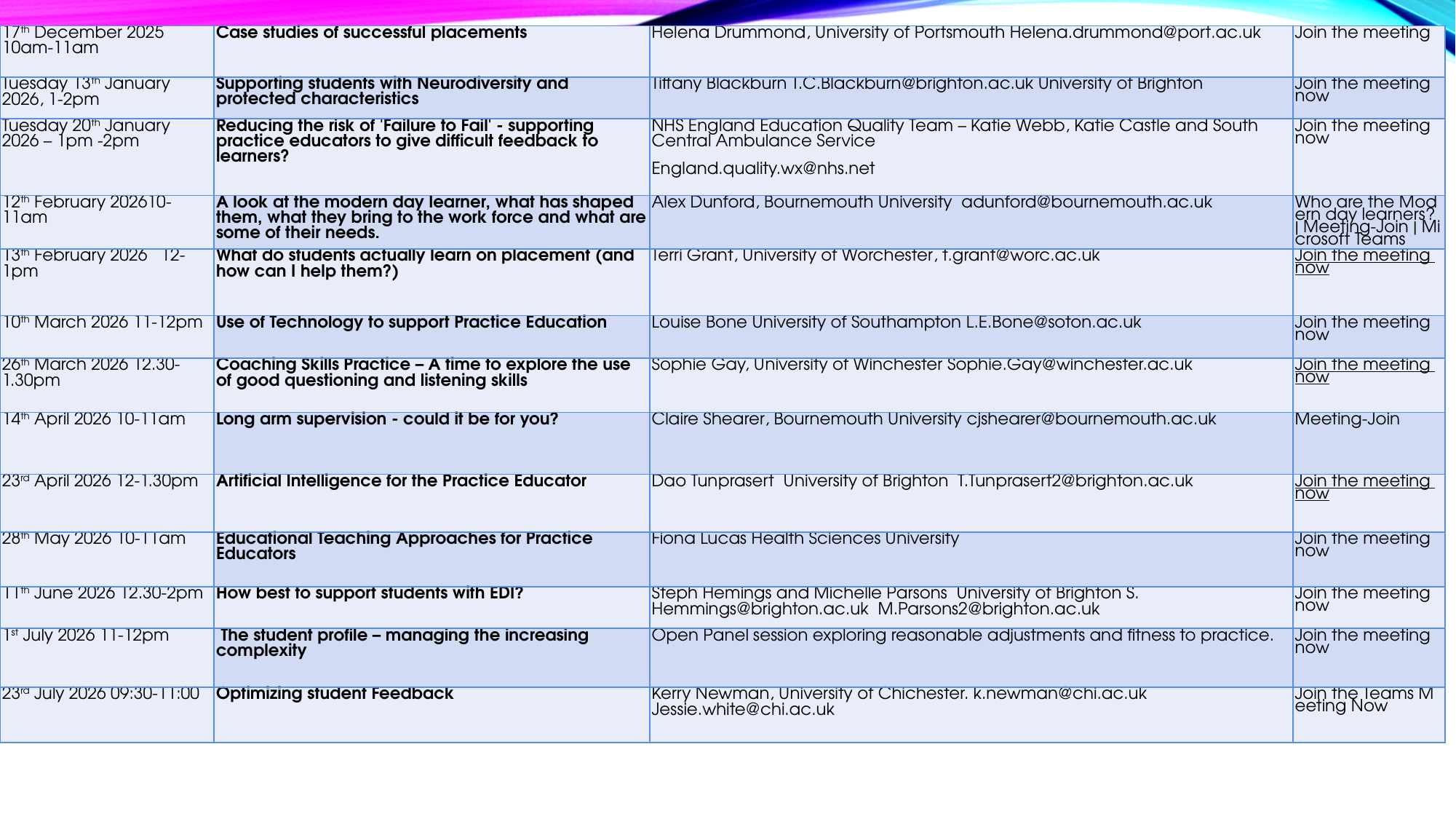

| 17th December 2025 10am-11am | Case studies of successful placements | Helena Drummond, University of Portsmouth Helena.drummond@port.ac.uk | Join the meeting |
| --- | --- | --- | --- |
| Tuesday 13th January 2026, 1-2pm | Supporting students with Neurodiversity and protected characteristics | Tiffany Blackburn T.C.Blackburn@brighton.ac.uk University of Brighton | Join the meeting now |
| Tuesday 20th January 2026 – 1pm -2pm | Reducing the risk of 'Failure to Fail' - supporting practice educators to give difficult feedback to learners? | NHS England Education Quality Team – Katie Webb, Katie Castle and South Central Ambulance Service England.quality.wx@nhs.net | Join the meeting now |
| 12th February 202610-11am | A look at the modern day learner, what has shaped them, what they bring to the work force and what are some of their needs. | Alex Dunford, Bournemouth University adunford@bournemouth.ac.uk | Who are the Modern day learners? | Meeting-Join | Microsoft Teams |
| 13th February 2026 12-1pm | What do students actually learn on placement (and how can I help them?) | Terri Grant, University of Worchester, t.grant@worc.ac.uk | Join the meeting now |
| 10th March 2026 11-12pm | Use of Technology to support Practice Education | Louise Bone University of Southampton L.E.Bone@soton.ac.uk | Join the meeting now |
| 26th March 2026 12.30-1.30pm | Coaching Skills Practice – A time to explore the use of good questioning and listening skills | Sophie Gay, University of Winchester Sophie.Gay@winchester.ac.uk | Join the meeting now |
| 14th April 2026 10-11am | Long arm supervision - could it be for you? | Claire Shearer, Bournemouth University cjshearer@bournemouth.ac.uk | Meeting-Join |
| 23rd April 2026 12-1.30pm | Artificial Intelligence for the Practice Educator | Dao Tunprasert University of Brighton T.Tunprasert2@brighton.ac.uk | Join the meeting now |
| 28th May 2026 10-11am | Educational Teaching Approaches for Practice Educators | Fiona Lucas Health Sciences University | Join the meeting now |
| 11th June 2026 12.30-2pm | How best to support students with EDI? | Steph Hemings and Michelle Parsons University of Brighton S.Hemmings@brighton.ac.uk M.Parsons2@brighton.ac.uk | Join the meeting now |
| 1st July 2026 11-12pm | The student profile – managing the increasing complexity | Open Panel session exploring reasonable adjustments and fitness to practice. | Join the meeting now |
| 23rd July 2026 09:30-11:00 | Optimizing student Feedback | Kerry Newman, University of Chichester. k.newman@chi.ac.uk Jessie.white@chi.ac.uk | Join the Teams Meeting Now |